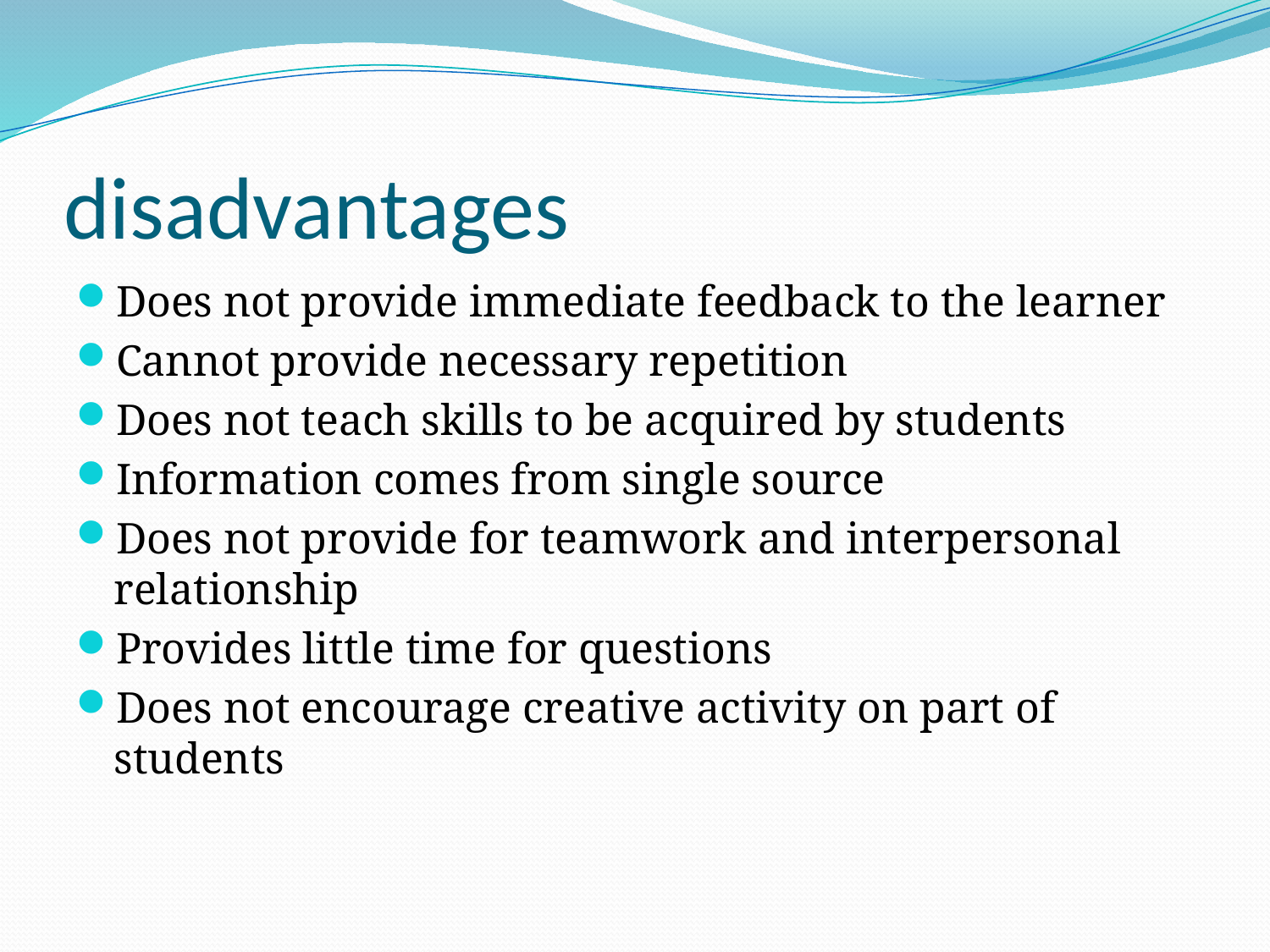

# disadvantages
Does not provide immediate feedback to the learner
Cannot provide necessary repetition
Does not teach skills to be acquired by students
Information comes from single source
Does not provide for teamwork and interpersonal relationship
Provides little time for questions
Does not encourage creative activity on part of students